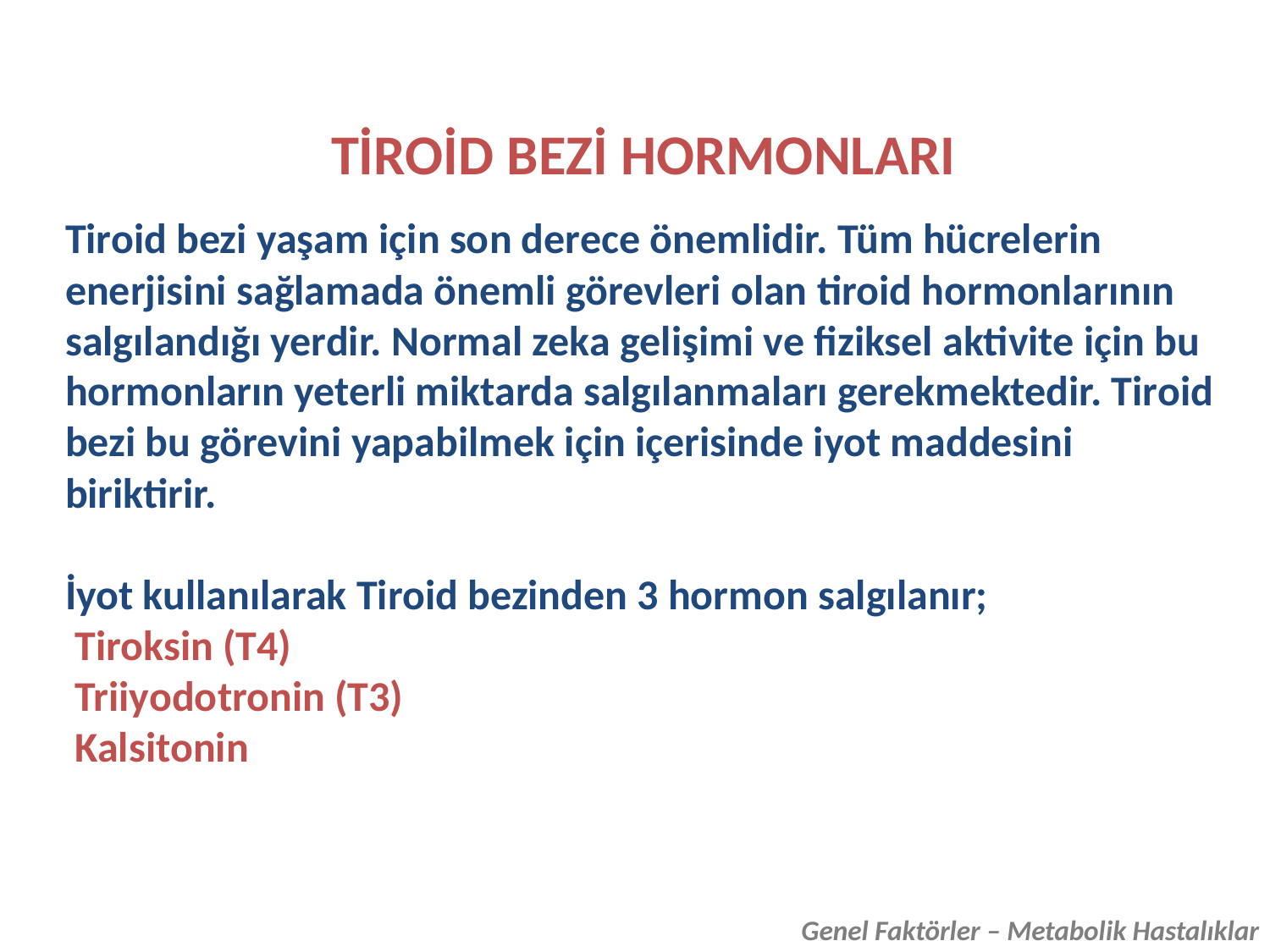

TİROİD BEZİ HORMONLARI

Tiroid bezi yaşam için son derece önemlidir. Tüm hücrelerin enerjisini sağlamada önemli görevleri olan tiroid hormonlarının salgılandığı yerdir. Normal zeka gelişimi ve fiziksel aktivite için bu hormonların yeterli miktarda salgılanmaları gerekmektedir. Tiroid bezi bu görevini yapabilmek için içerisinde iyot maddesini biriktirir.

İyot kullanılarak Tiroid bezinden 3 hormon salgılanır;
 Tiroksin (T4)
 Triiyodotronin (T3)
 Kalsitonin

Genel Faktörler – Metabolik Hastalıklar